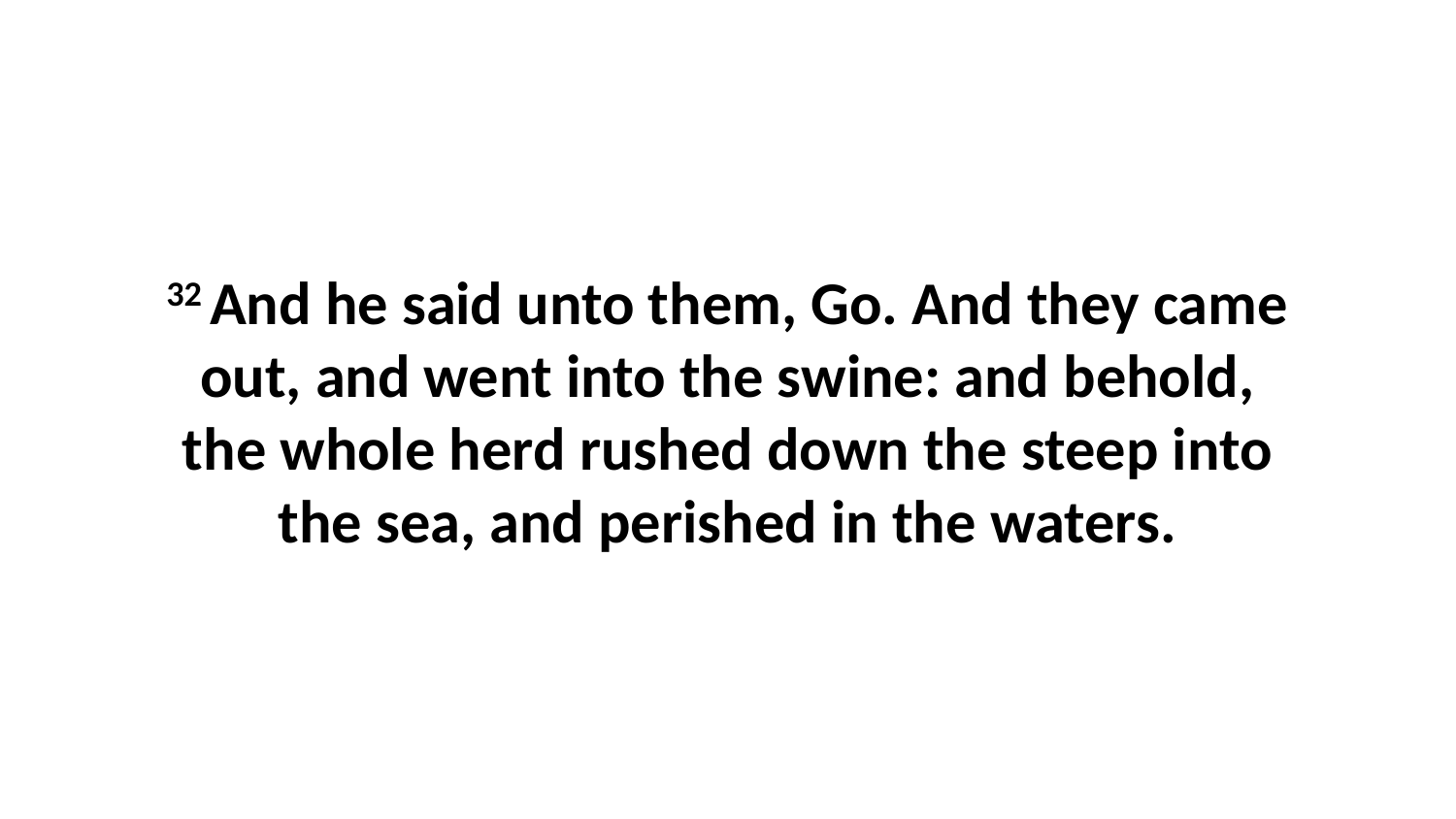

32 And he said unto them, Go. And they came out, and went into the swine: and behold, the whole herd rushed down the steep into the sea, and perished in the waters.